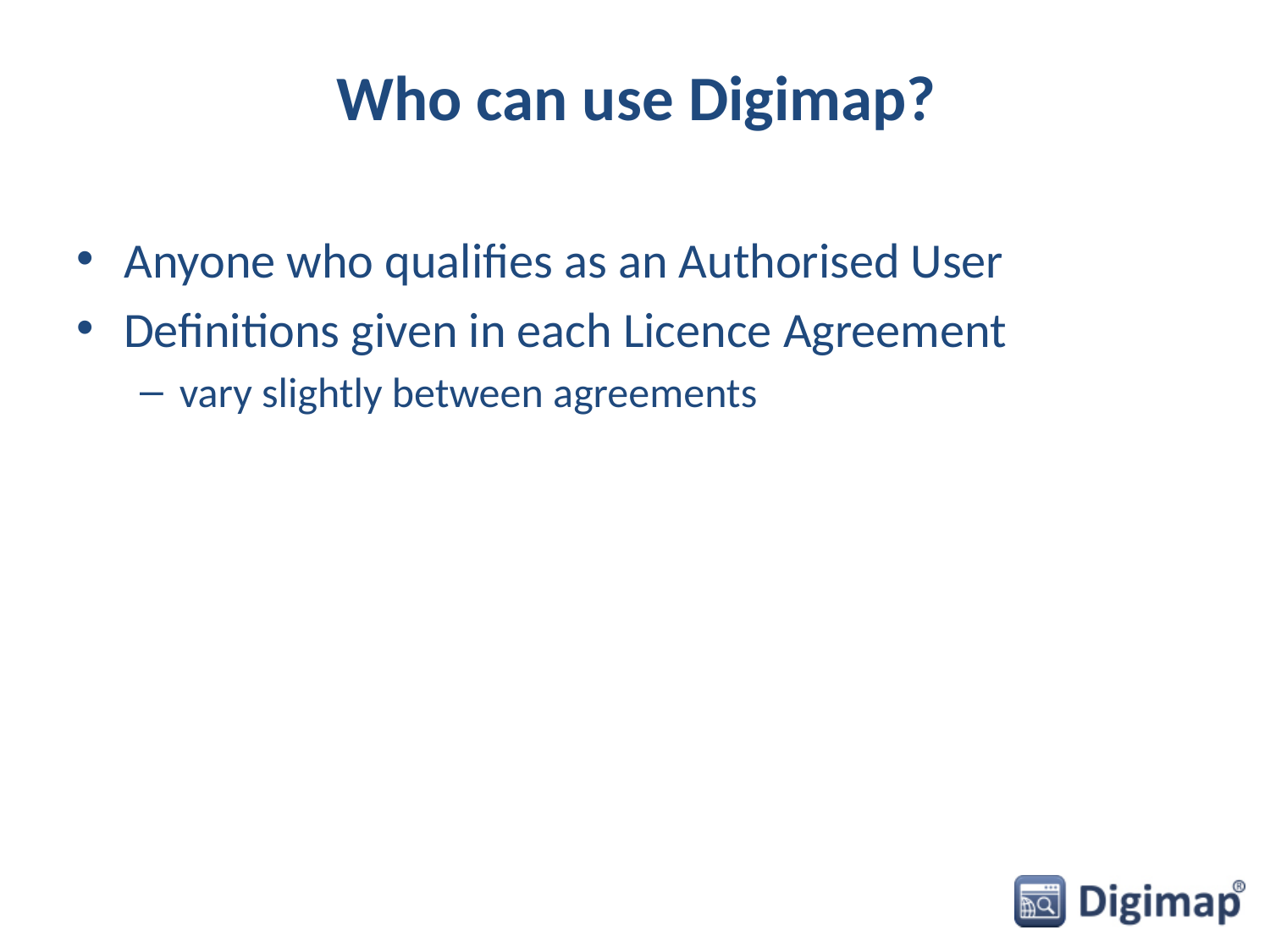

# Who can use Digimap?
Anyone who qualifies as an Authorised User
Definitions given in each Licence Agreement
vary slightly between agreements